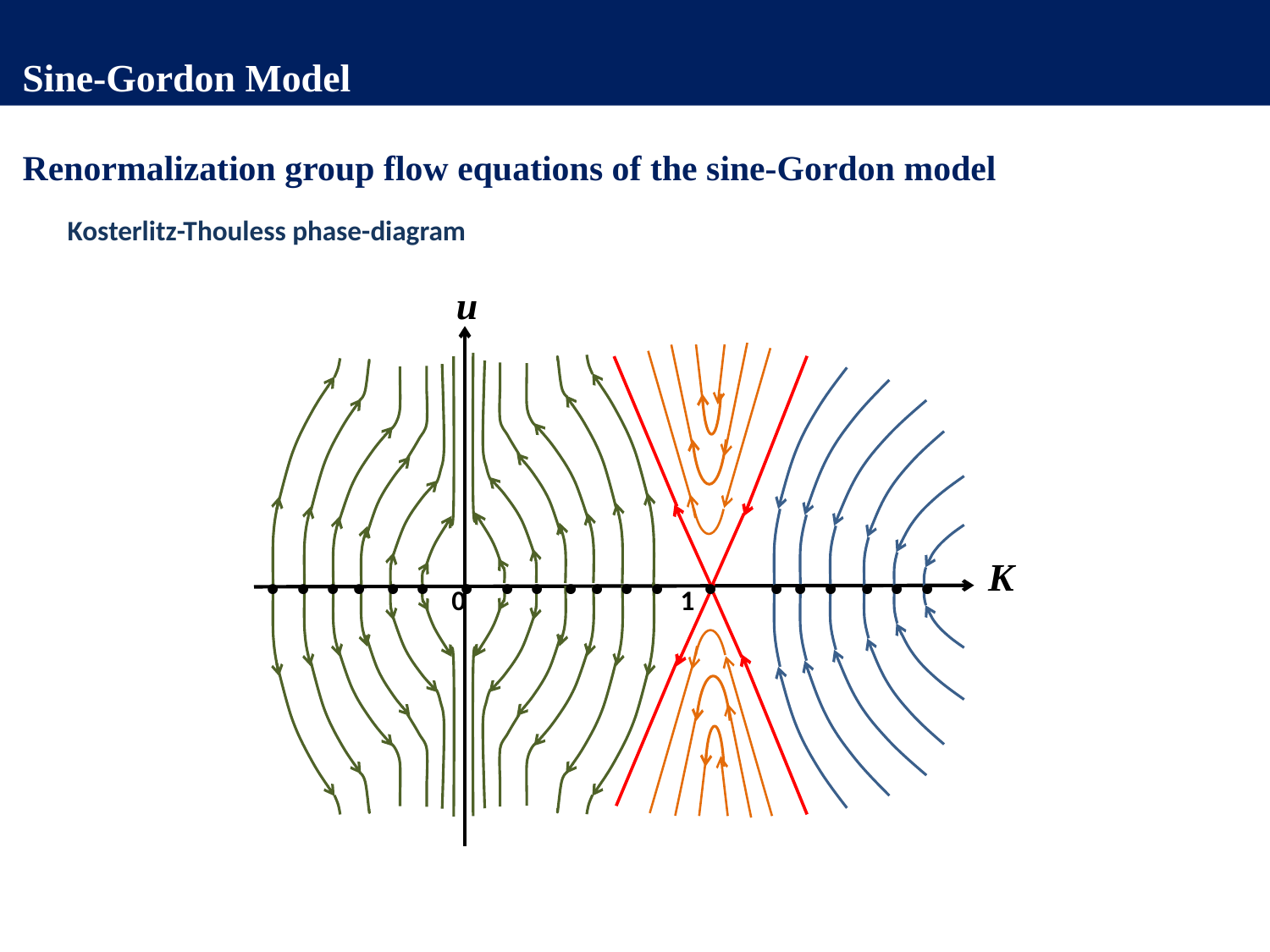

Sine-Gordon Model
Renormalization group flow equations of the sine-Gordon model
Kosterlitz-Thouless phase-diagram
u

.
.
.
.
.
.
.
.
.
.
.
.
.
.
.
.
.
.
.
.
K
0
1